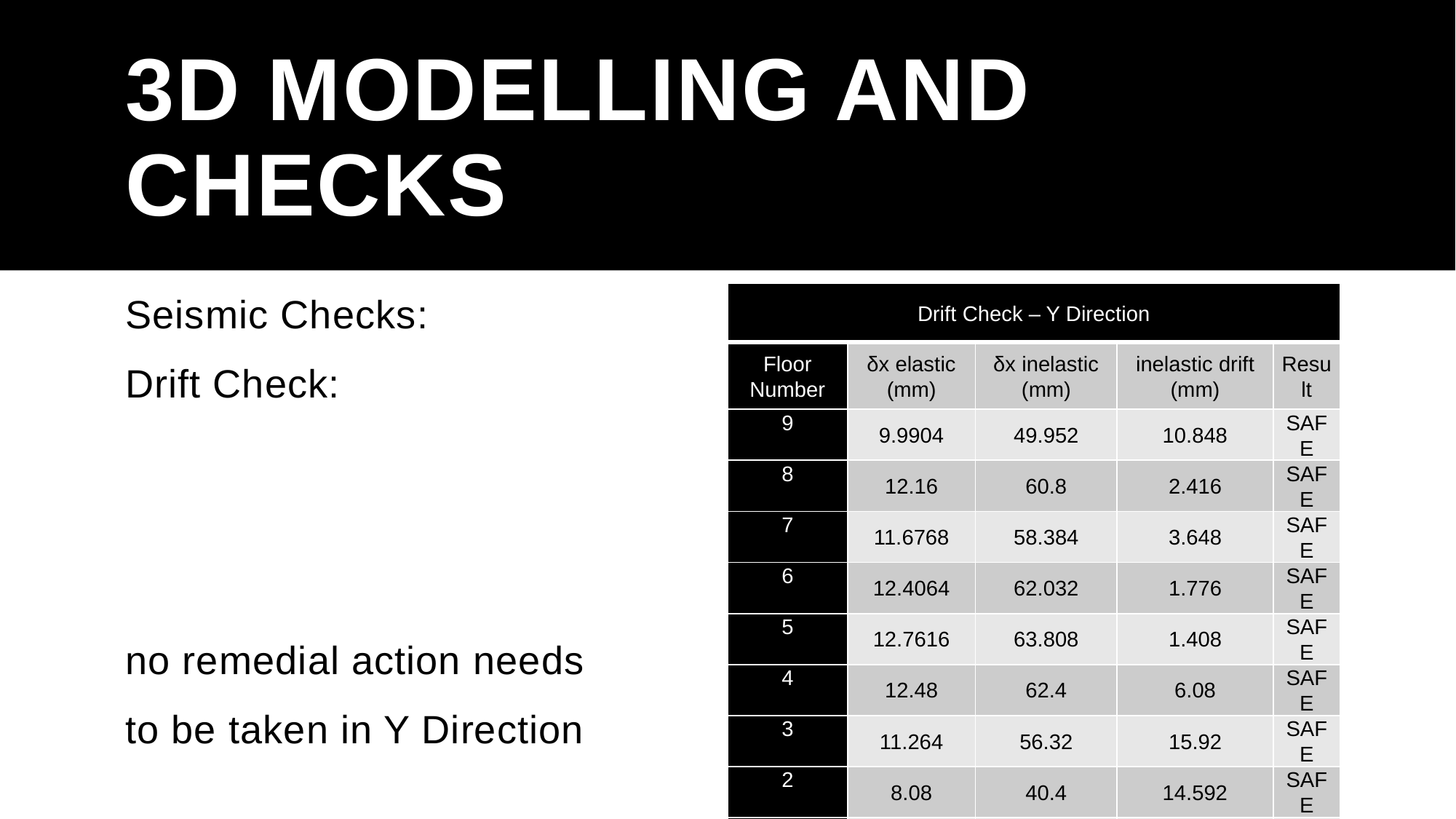

# 3D MODELLING AND CHECKS
Seismic Checks:
Drift Check:

no remedial action needs
to be taken in Y Direction

| Drift Check – Y Direction |  |  |  |  |
| --- | --- | --- | --- | --- |
| Floor Number | δx elastic (mm) | δx inelastic (mm) | inelastic drift (mm) | Result |
| 9 | 9.9904 | 49.952 | 10.848 | SAFE |
| 8 | 12.16 | 60.8 | 2.416 | SAFE |
| 7 | 11.6768 | 58.384 | 3.648 | SAFE |
| 6 | 12.4064 | 62.032 | 1.776 | SAFE |
| 5 | 12.7616 | 63.808 | 1.408 | SAFE |
| 4 | 12.48 | 62.4 | 6.08 | SAFE |
| 3 | 11.264 | 56.32 | 15.92 | SAFE |
| 2 | 8.08 | 40.4 | 14.592 | SAFE |
| 1 | 5.1616 | 25.808 | 25.808 | SAFE |